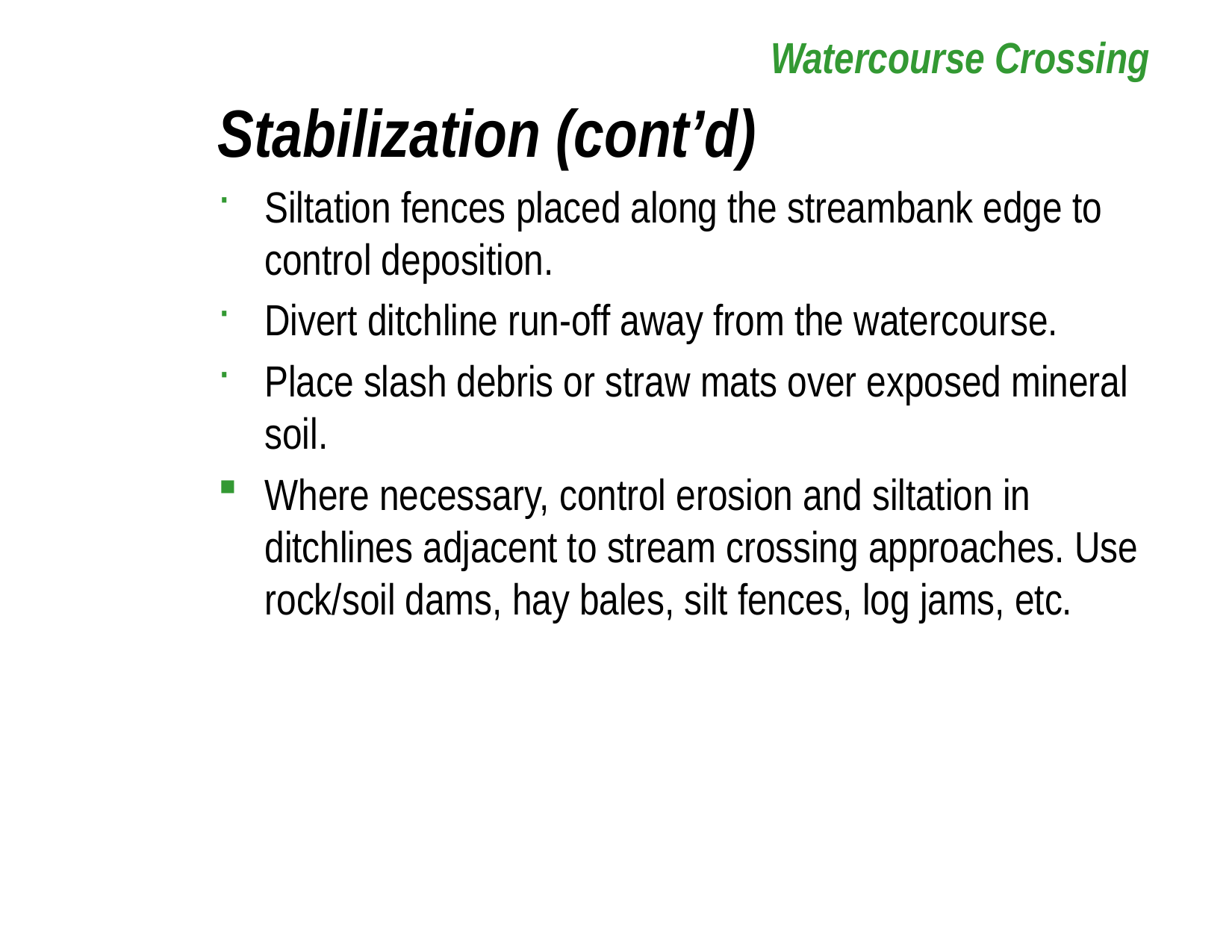

# Watercourse Crossing
Stabilization (cont’d)
Siltation fences placed along the streambank edge to control deposition.
Divert ditchline run-off away from the watercourse.
Place slash debris or straw mats over exposed mineral soil.
Where necessary, control erosion and siltation in ditchlines adjacent to stream crossing approaches. Use rock/soil dams, hay bales, silt fences, log jams, etc.